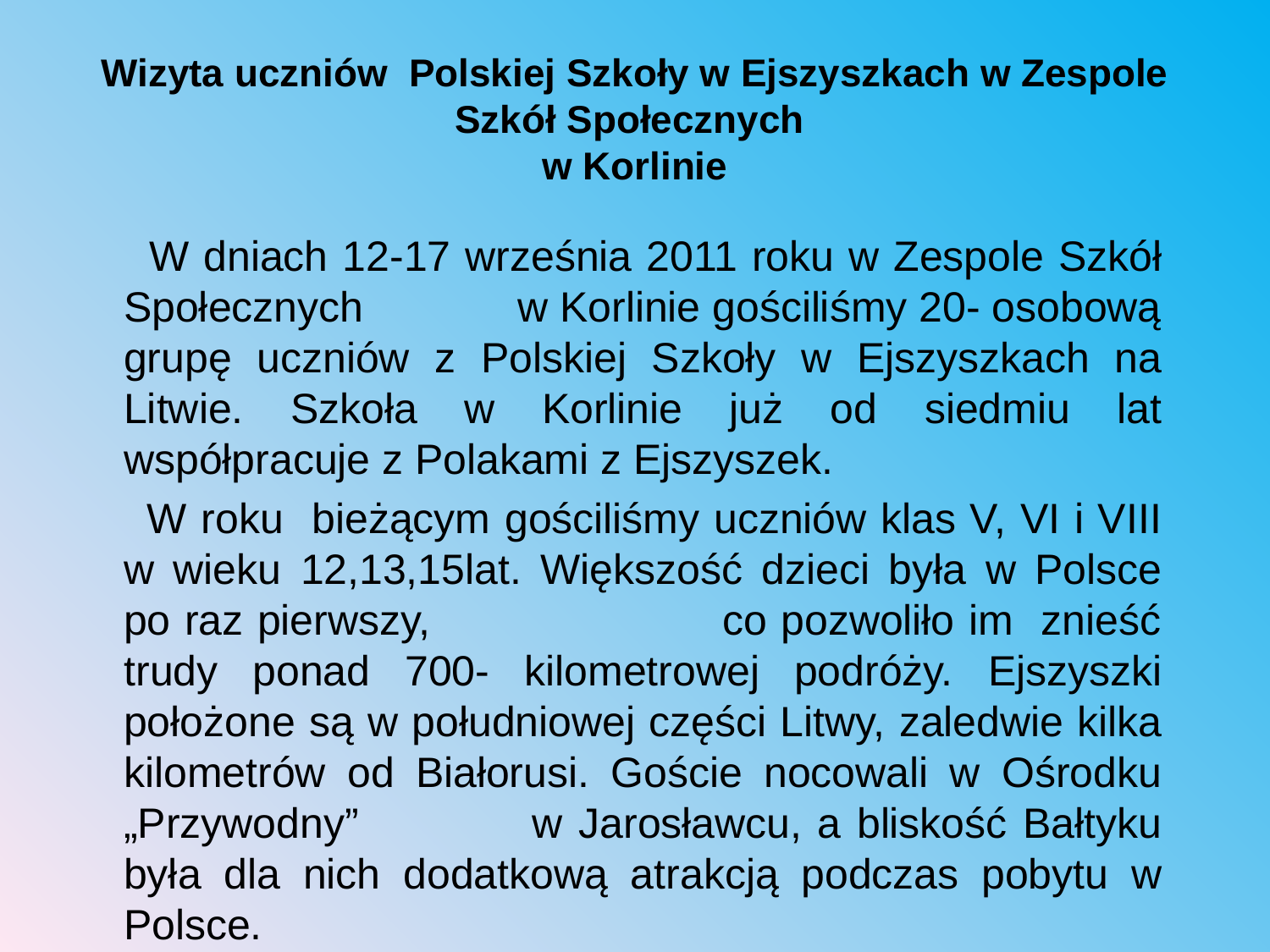

# Wizyta uczniów  Polskiej Szkoły w Ejszyszkach w Zespole Szkół Społecznych w Korlinie
     W dniach 12-17 września 2011 roku w Zespole Szkół Społecznych             w Korlinie gościliśmy 20- osobową grupę uczniów z Polskiej Szkoły w Ejszyszkach na Litwie. Szkoła w Korlinie już od siedmiu lat współpracuje z Polakami z Ejszyszek.
     W roku  bieżącym gościliśmy uczniów klas V, VI i VIII w wieku 12,13,15lat. Większość dzieci była w Polsce po raz pierwszy,                     co pozwoliło im  znieść trudy ponad 700- kilometrowej podróży. Ejszyszki położone są w południowej części Litwy, zaledwie kilka kilometrów od Białorusi. Goście nocowali w Ośrodku „Przywodny”           w Jarosławcu, a bliskość Bałtyku była dla nich dodatkową atrakcją podczas pobytu w Polsce.